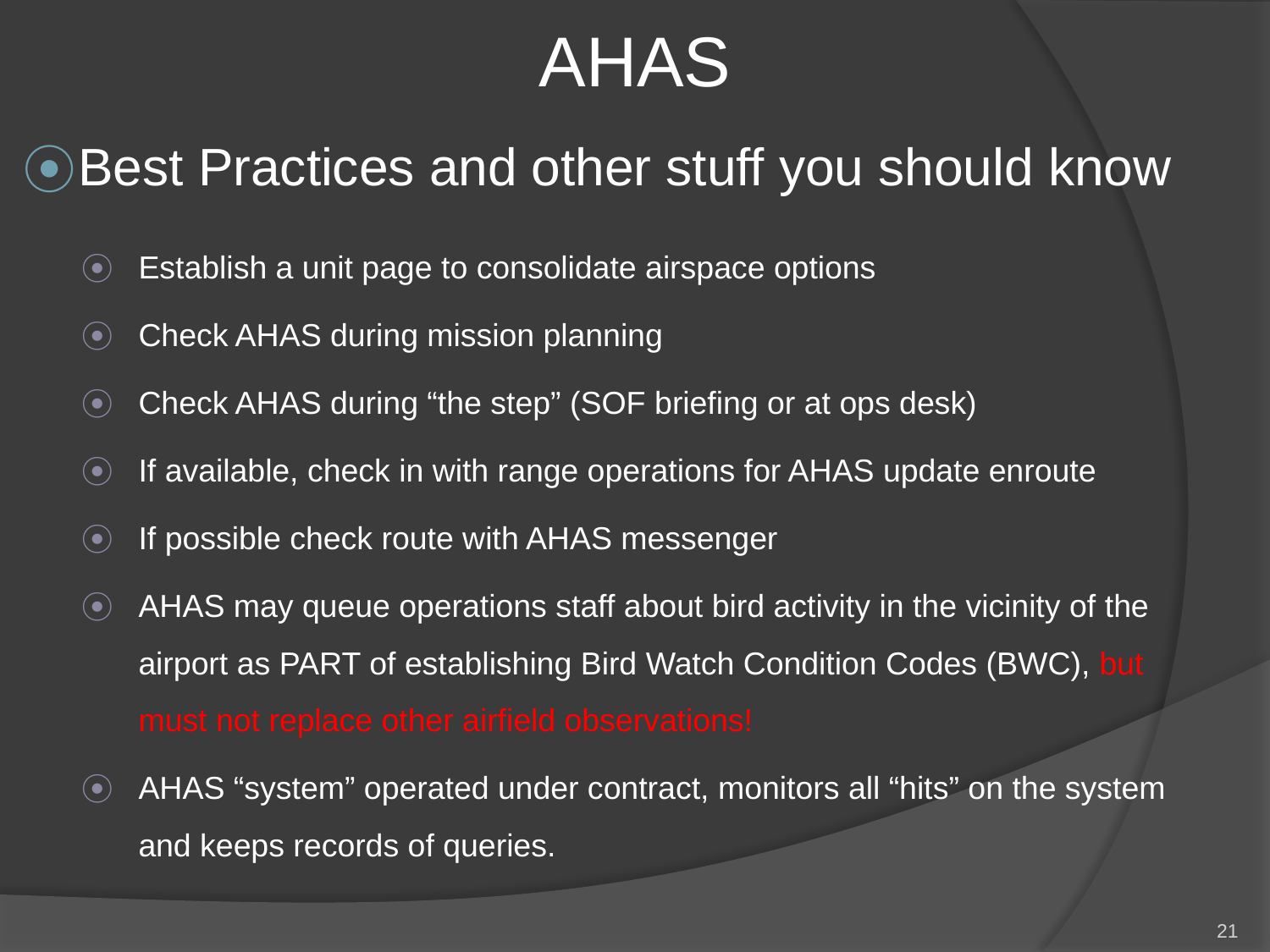

# AHAS
Best Practices and other stuff you should know
Establish a unit page to consolidate airspace options
Check AHAS during mission planning
Check AHAS during “the step” (SOF briefing or at ops desk)
If available, check in with range operations for AHAS update enroute
If possible check route with AHAS messenger
AHAS may queue operations staff about bird activity in the vicinity of the airport as PART of establishing Bird Watch Condition Codes (BWC), but must not replace other airfield observations!
AHAS “system” operated under contract, monitors all “hits” on the system and keeps records of queries.

21